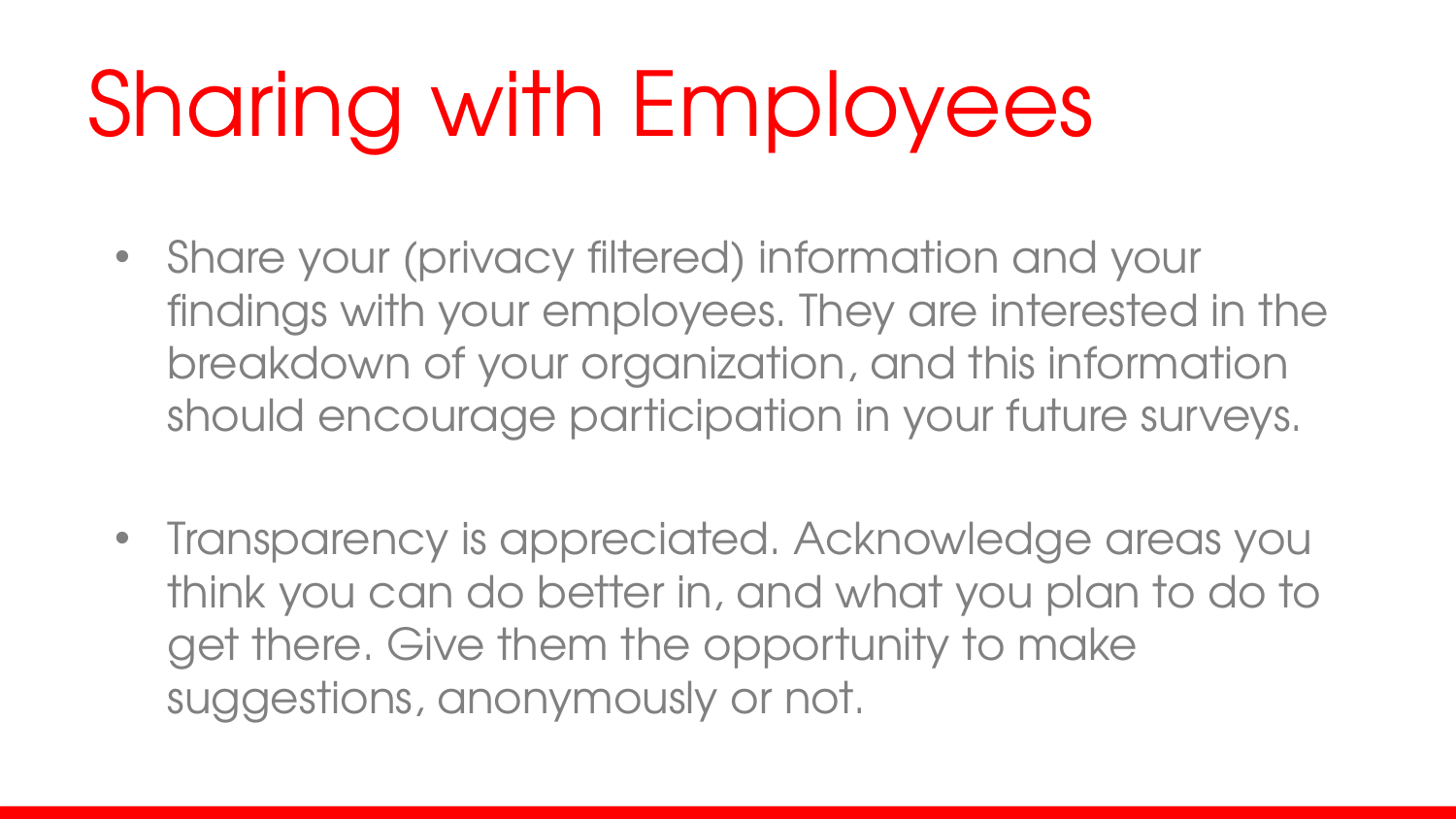

# Sharing with Employees
Share your (privacy filtered) information and your findings with your employees. They are interested in the breakdown of your organization, and this information should encourage participation in your future surveys.

Transparency is appreciated. Acknowledge areas you think you can do better in, and what you plan to do to get there. Give them the opportunity to make suggestions, anonymously or not.